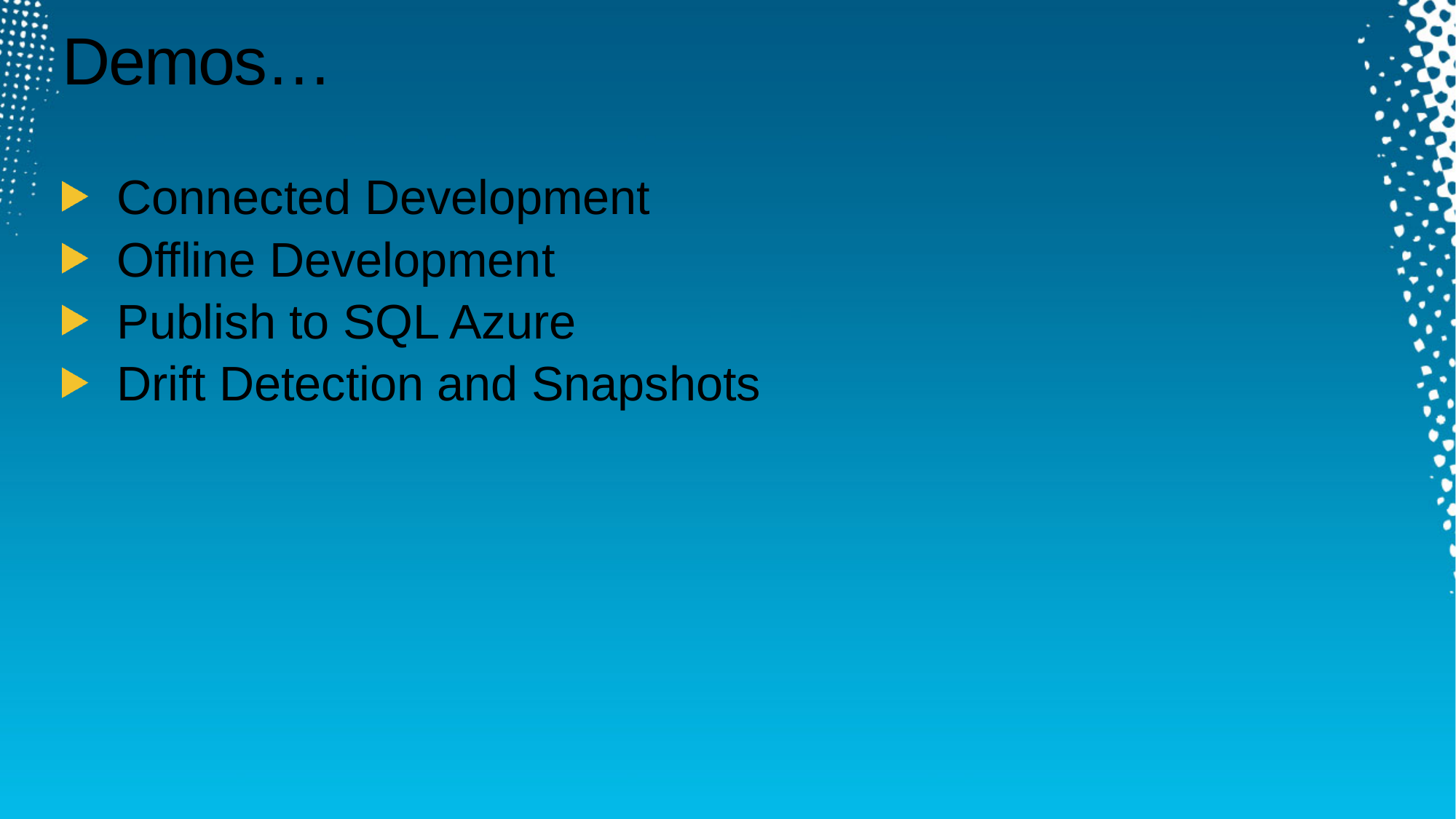

# Demos…
Connected Development
Offline Development
Publish to SQL Azure
Drift Detection and Snapshots